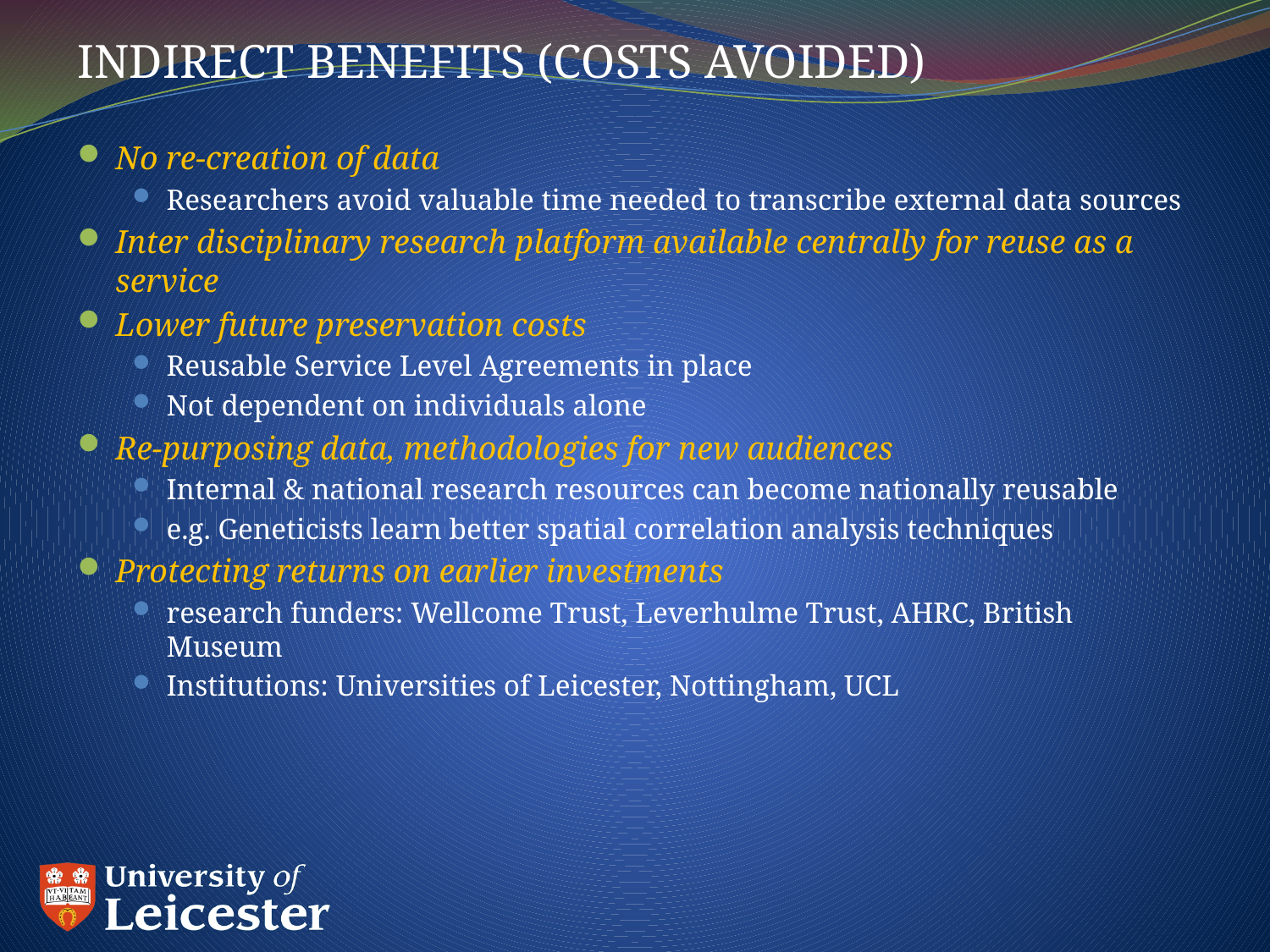

Indirect Benefits (Costs Avoided)

No re-creation of data
Researchers avoid valuable time needed to transcribe external data sources
Inter disciplinary research platform available centrally for reuse as a service
Lower future preservation costs
Reusable Service Level Agreements in place
Not dependent on individuals alone
Re-purposing data, methodologies for new audiences
Internal & national research resources can become nationally reusable
e.g. Geneticists learn better spatial correlation analysis techniques
Protecting returns on earlier investments
research funders: Wellcome Trust, Leverhulme Trust, AHRC, British Museum
Institutions: Universities of Leicester, Nottingham, UCL